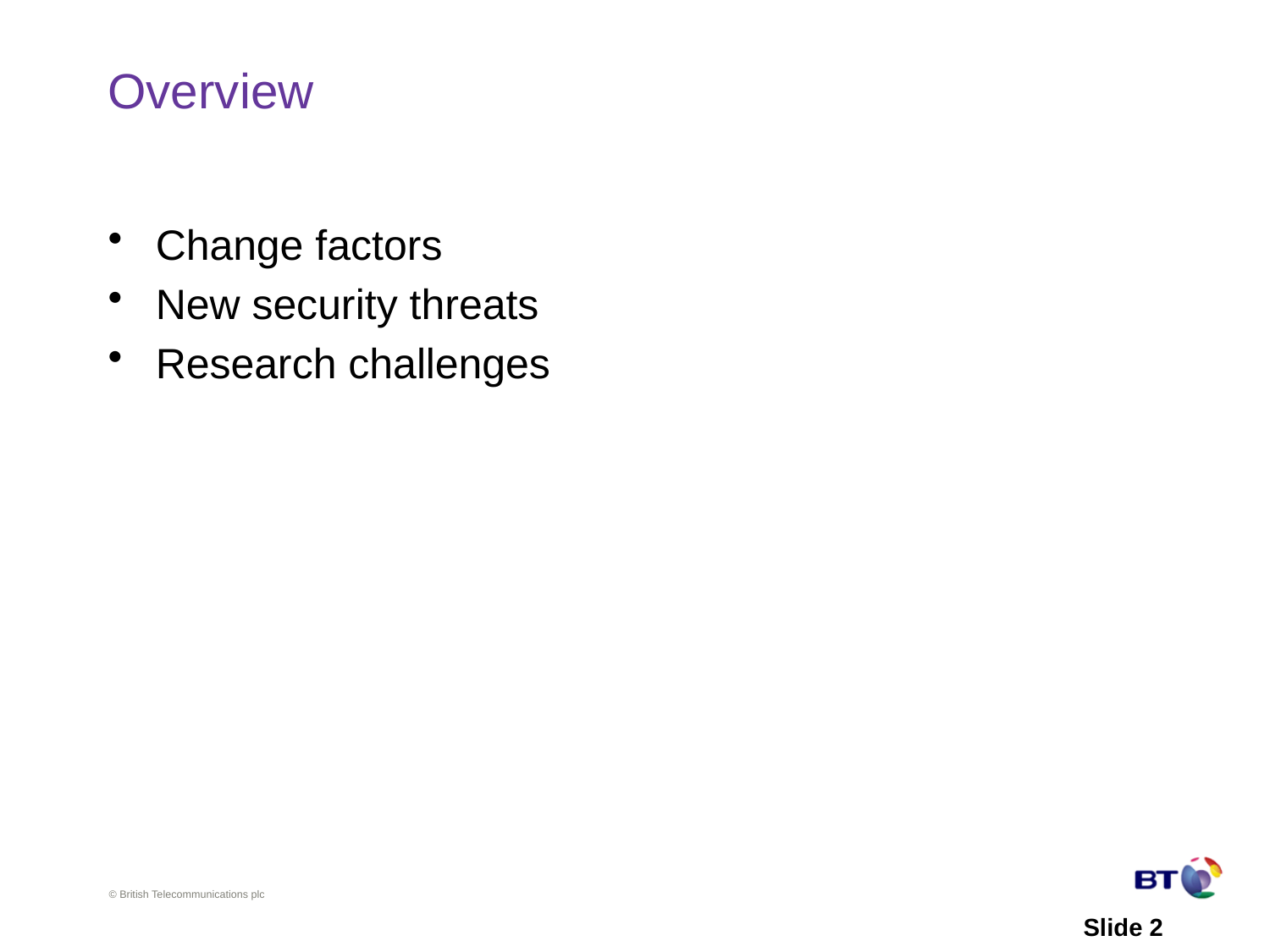

# Overview
Change factors
New security threats
Research challenges